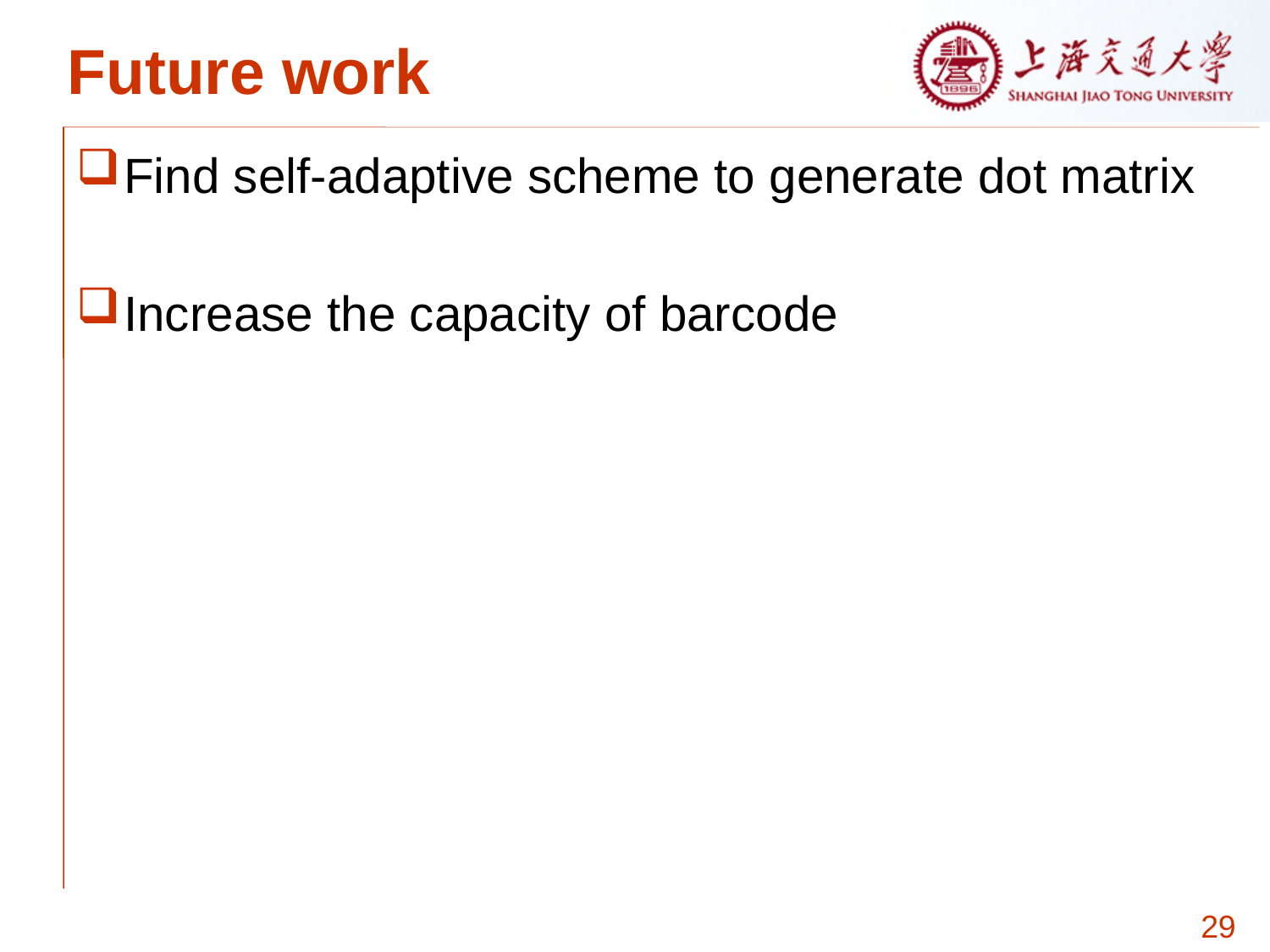

# Future work
Find self-adaptive scheme to generate dot matrix

Increase the capacity of barcode

29